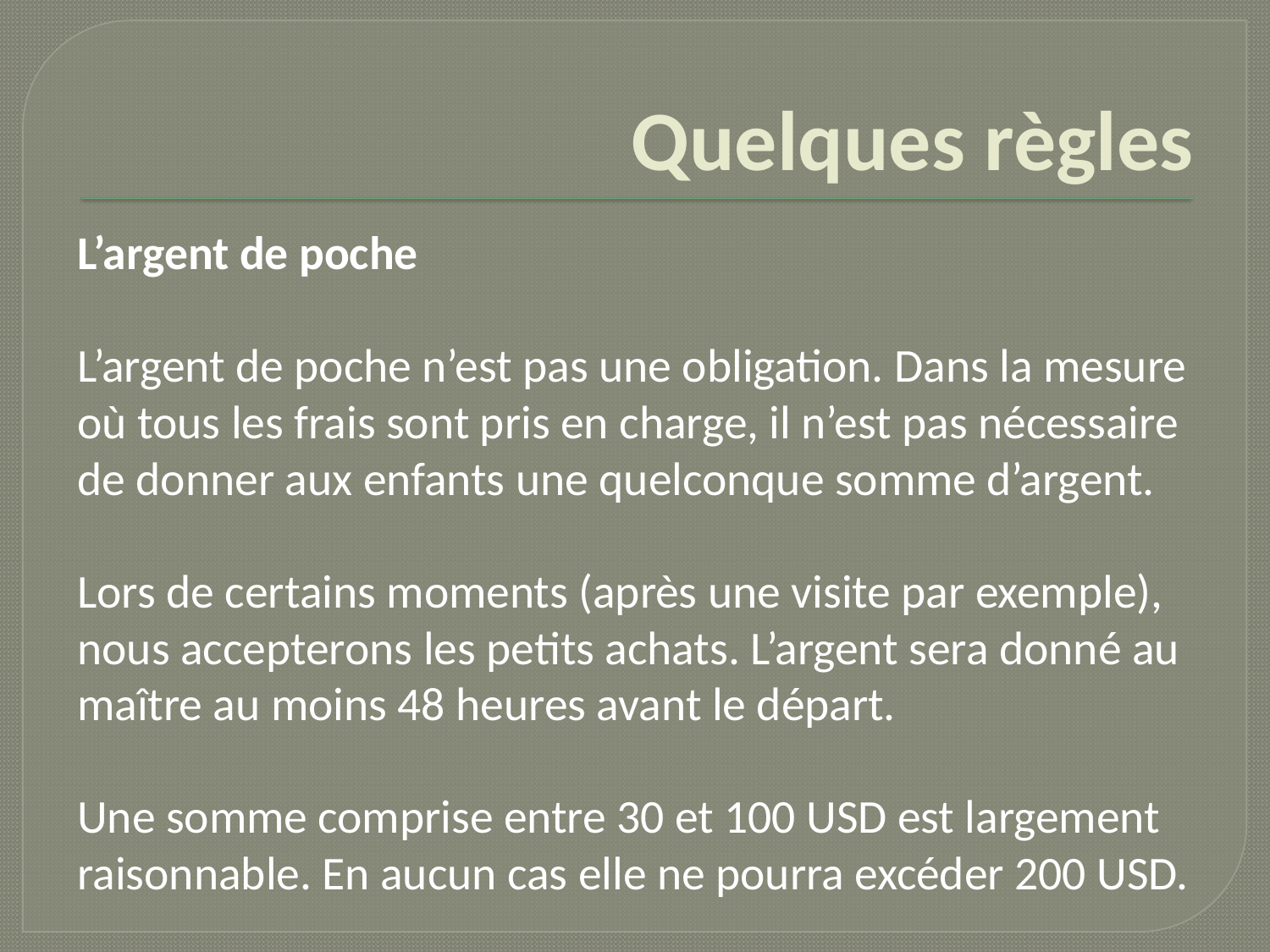

# Quelques règles
L’argent de poche

L’argent de poche n’est pas une obligation. Dans la mesure où tous les frais sont pris en charge, il n’est pas nécessaire de donner aux enfants une quelconque somme d’argent.

Lors de certains moments (après une visite par exemple), nous accepterons les petits achats. L’argent sera donné au maître au moins 48 heures avant le départ.

Une somme comprise entre 30 et 100 USD est largement raisonnable. En aucun cas elle ne pourra excéder 200 USD.